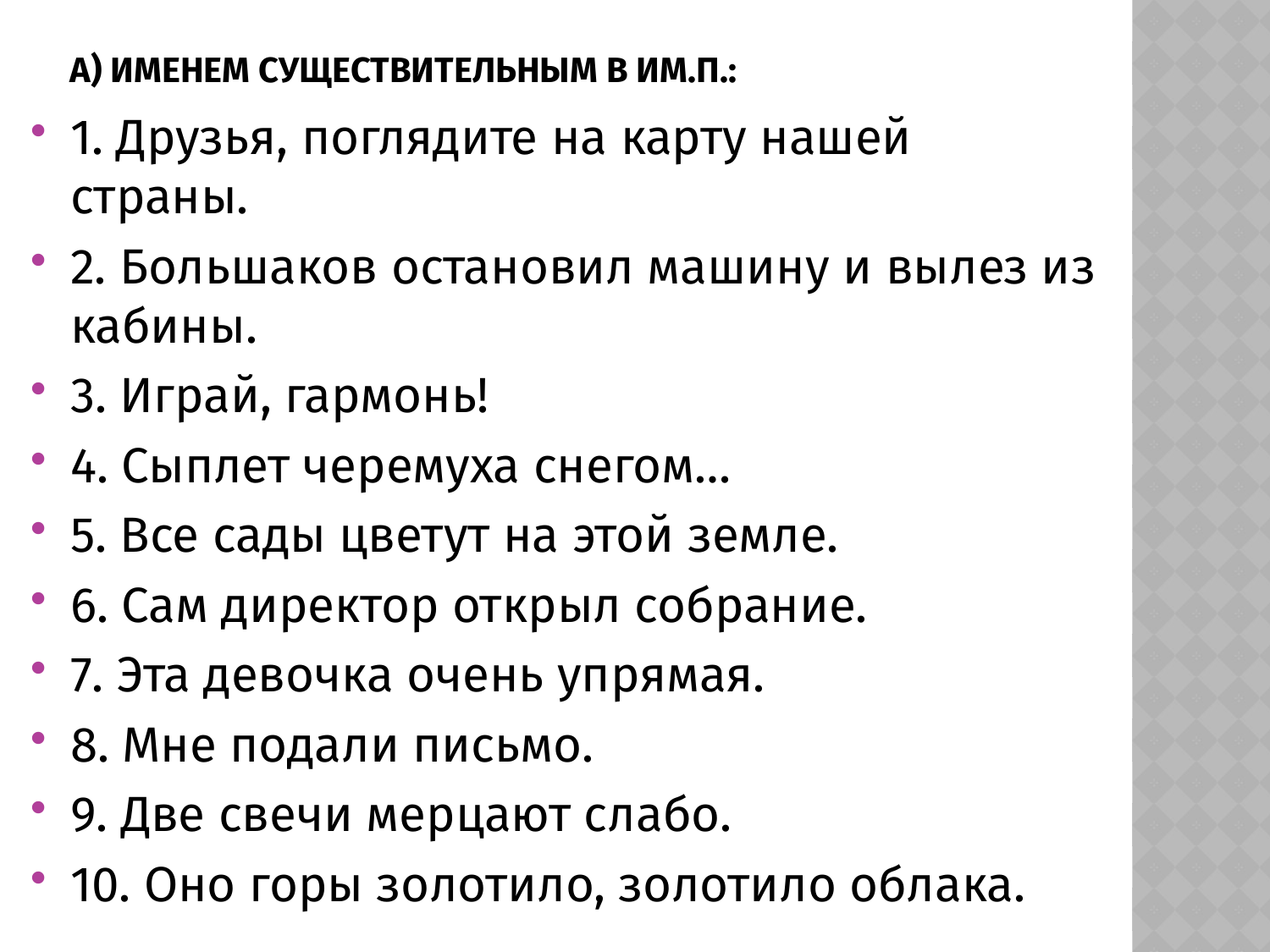

# А) именем существительным в им.п.:
1. Друзья, поглядите на карту нашей страны.
2. Большаков остановил машину и вылез из кабины.
3. Играй, гармонь!
4. Сыплет черемуха снегом…
5. Все сады цветут на этой земле.
6. Сам директор открыл собрание.
7. Эта девочка очень упрямая.
8. Мне подали письмо.
9. Две свечи мерцают слабо.
10. Оно горы золотило, золотило облака.